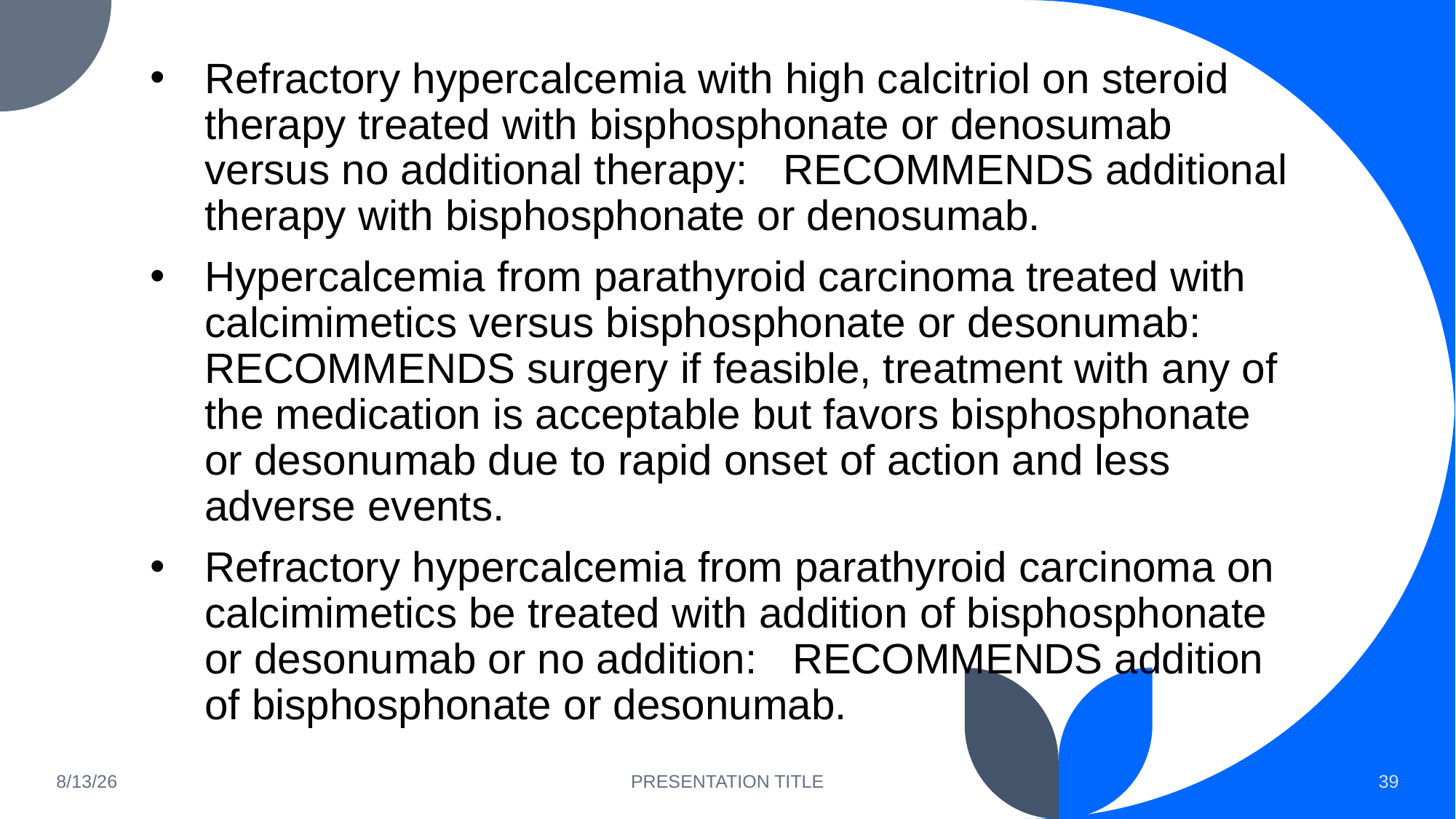

#
Refractory hypercalcemia with high calcitriol on steroid therapy treated with bisphosphonate or denosumab versus no additional therapy:   RECOMMENDS additional therapy with bisphosphonate or denosumab.
Hypercalcemia from parathyroid carcinoma treated with calcimimetics versus bisphosphonate or desonumab:  RECOMMENDS surgery if feasible, treatment with any of the medication is acceptable but favors bisphosphonate or desonumab due to rapid onset of action and less adverse events.
Refractory hypercalcemia from parathyroid carcinoma on calcimimetics be treated with addition of bisphosphonate or desonumab or no addition:   RECOMMENDS addition of bisphosphonate or desonumab.

8/13/26
PRESENTATION TITLE
39